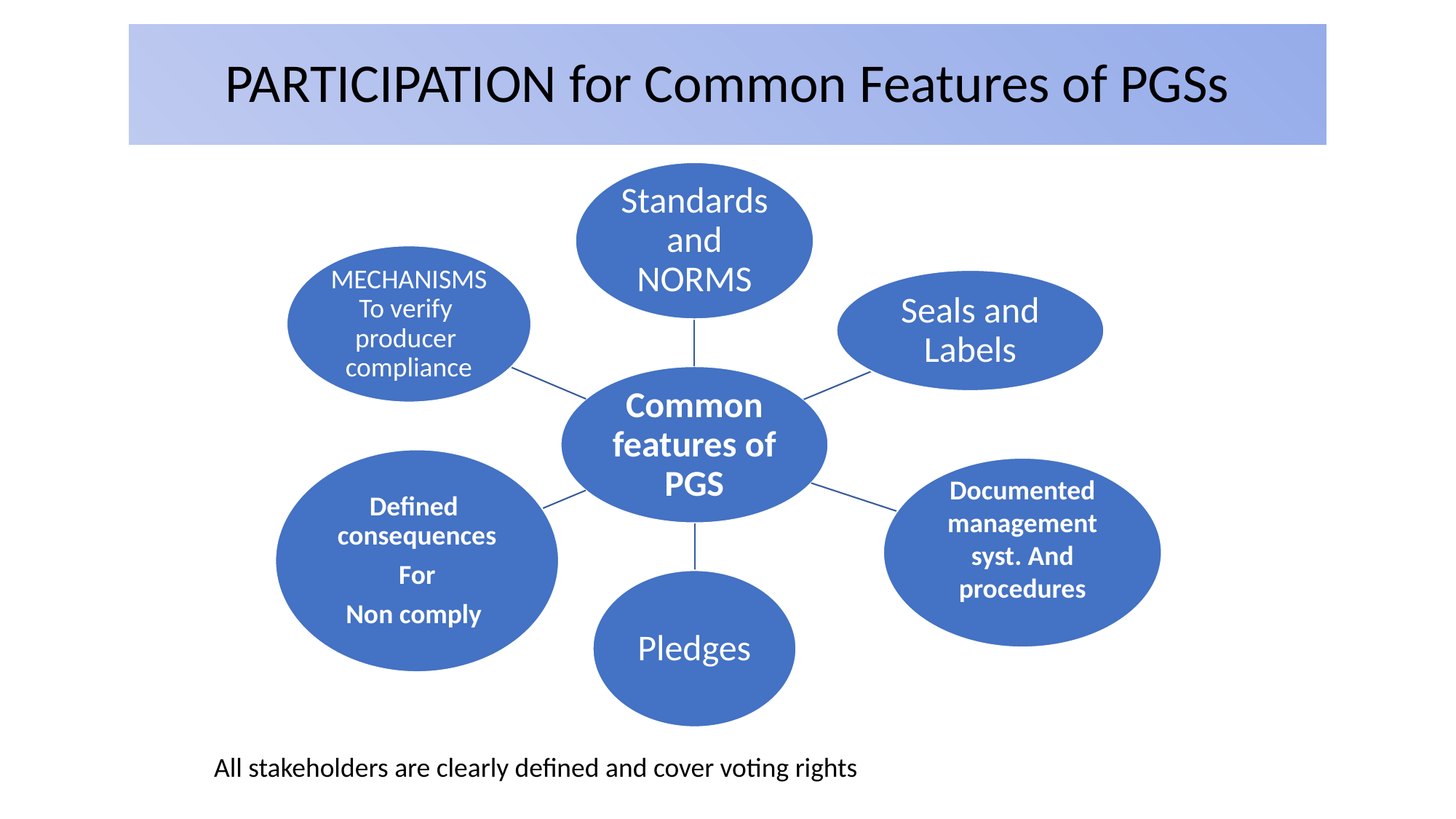

# PARTICIPATION for Common Features of PGSs
Common features of PGS

Standards and NORMS

Seals and Labels

Documented management syst. And
procedures

Pledges

Defined  consequences
For
Non comply

MECHANISMS To verify  producer  compliance
All stakeholders are clearly defined and cover voting rights